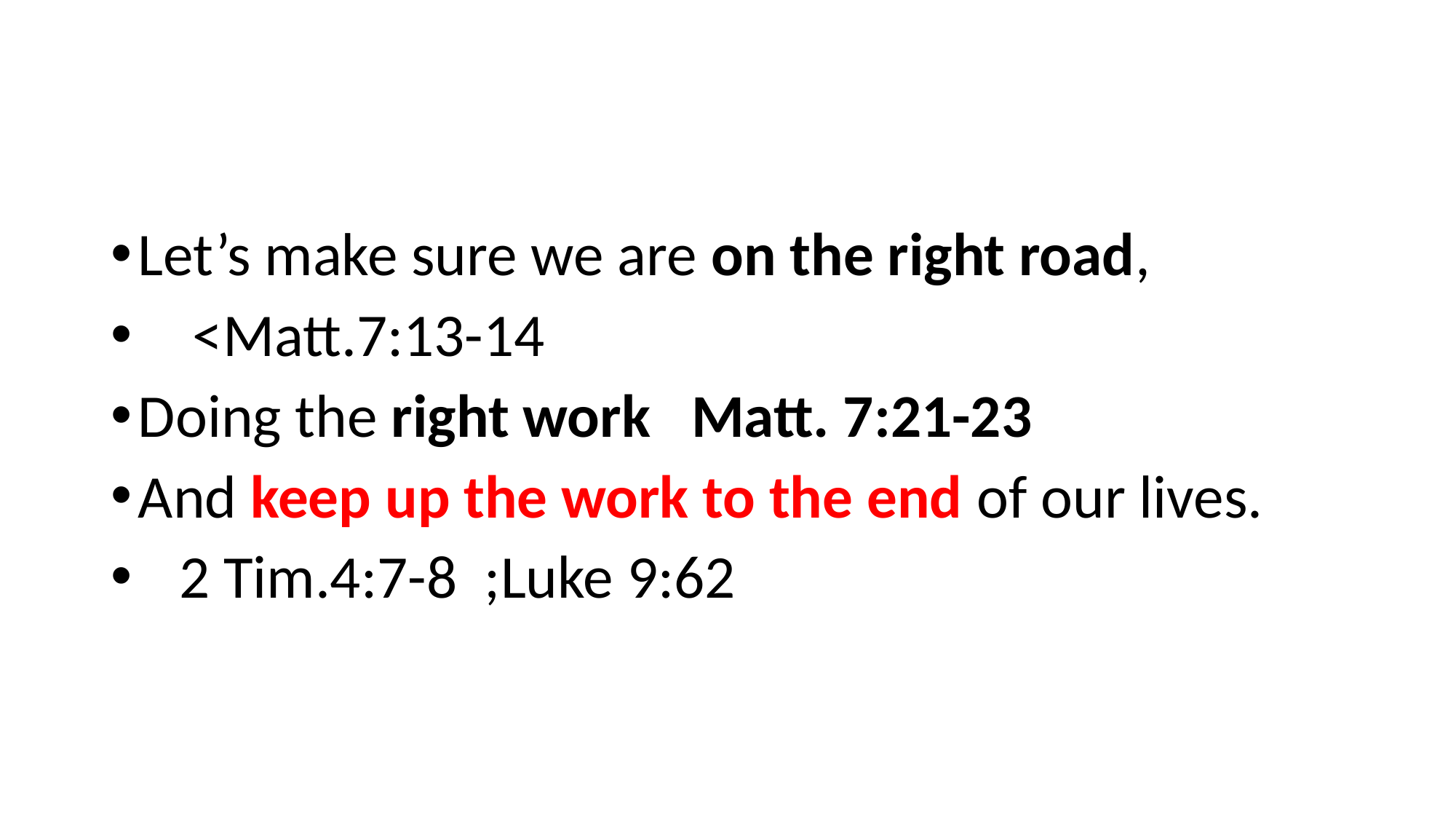

#
Let’s make sure we are on the right road,
    <Matt.7:13-14
Doing the right work   Matt. 7:21-23
And keep up the work to the end of our lives.
   2 Tim.4:7-8  ;Luke 9:62